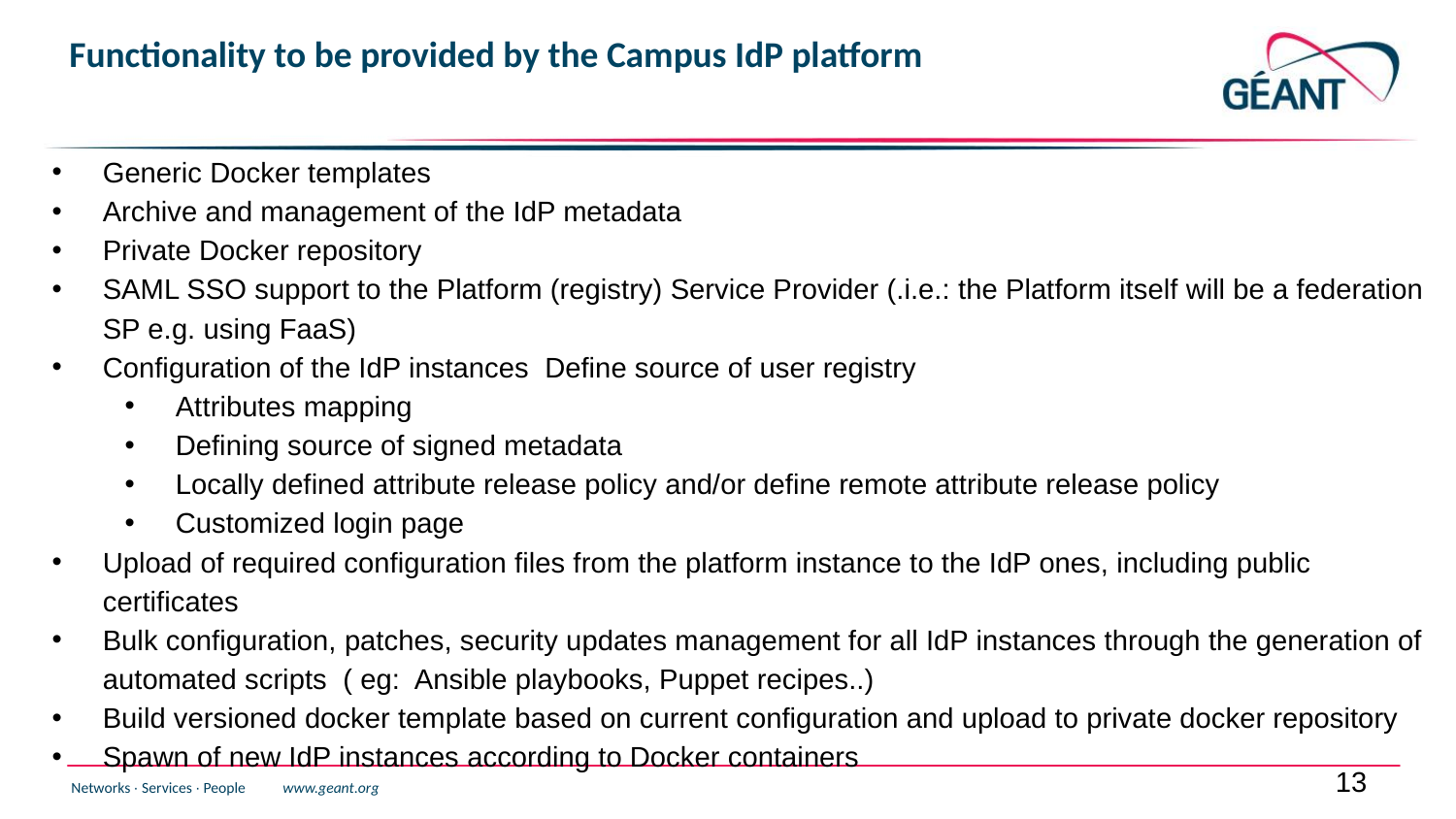

# Functionality to be provided by the Campus IdP platform
Generic Docker templates
Archive and management of the IdP metadata
Private Docker repository
SAML SSO support to the Platform (registry) Service Provider (.i.e.: the Platform itself will be a federation SP e.g. using FaaS)
Configuration of the IdP instances  Define source of user registry
Attributes mapping
Defining source of signed metadata
Locally defined attribute release policy and/or define remote attribute release policy
Customized login page
Upload of required configuration files from the platform instance to the IdP ones, including public certificates
Bulk configuration, patches, security updates management for all IdP instances through the generation of automated scripts  ( eg:  Ansible playbooks, Puppet recipes..)
Build versioned docker template based on current configuration and upload to private docker repository
Spawn of new IdP instances according to Docker containers
13